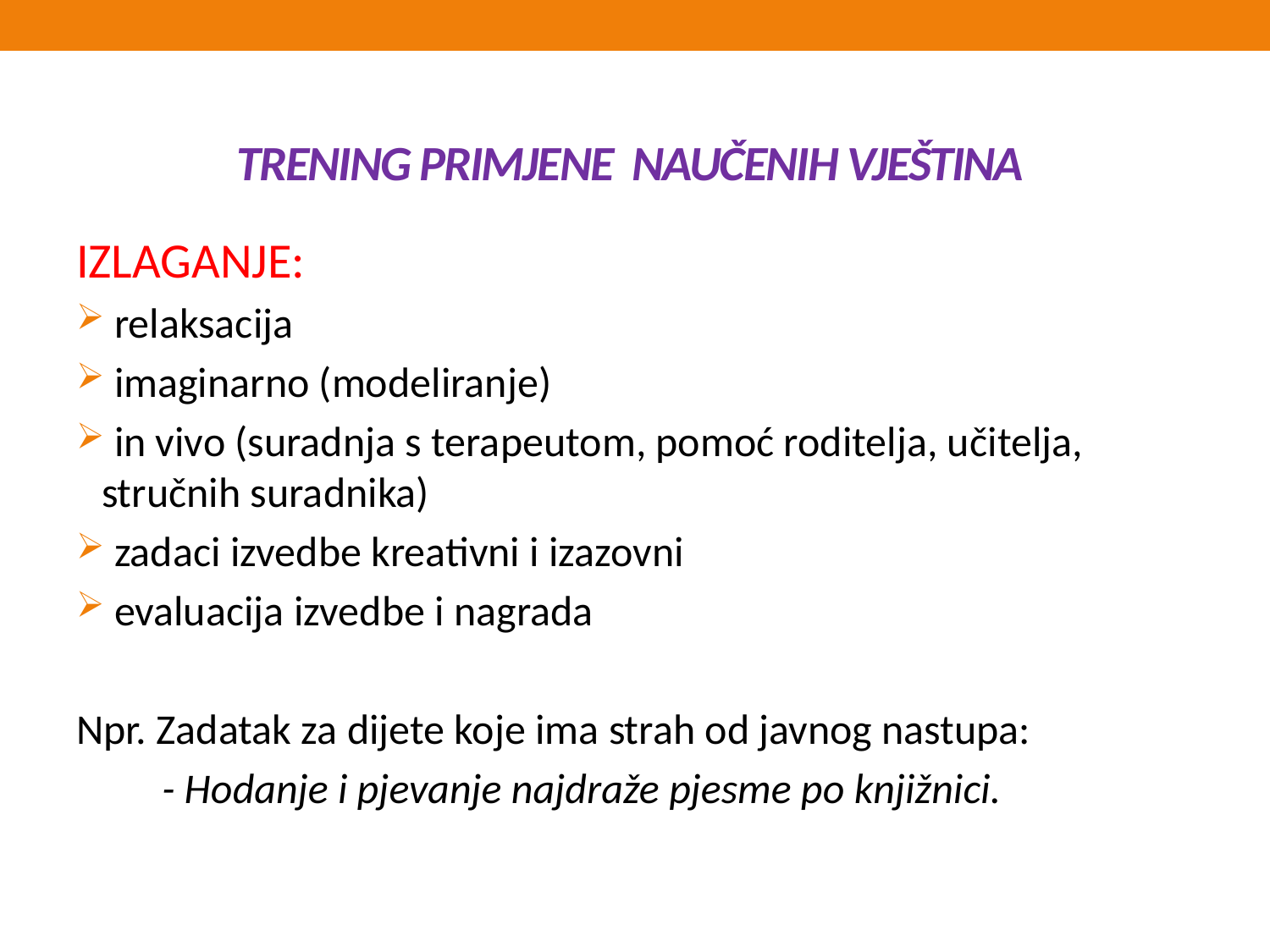

# TRENING PRIMJENE  NAUČENIH VJEŠTINA
IZLAGANJE:
 relaksacija
 imaginarno (modeliranje)
 in vivo (suradnja s terapeutom, pomoć roditelja, učitelja, stručnih suradnika)
 zadaci izvedbe kreativni i izazovni
 evaluacija izvedbe i nagrada

Npr. Zadatak za dijete koje ima strah od javnog nastupa:
         - Hodanje i pjevanje najdraže pjesme po knjižnici.